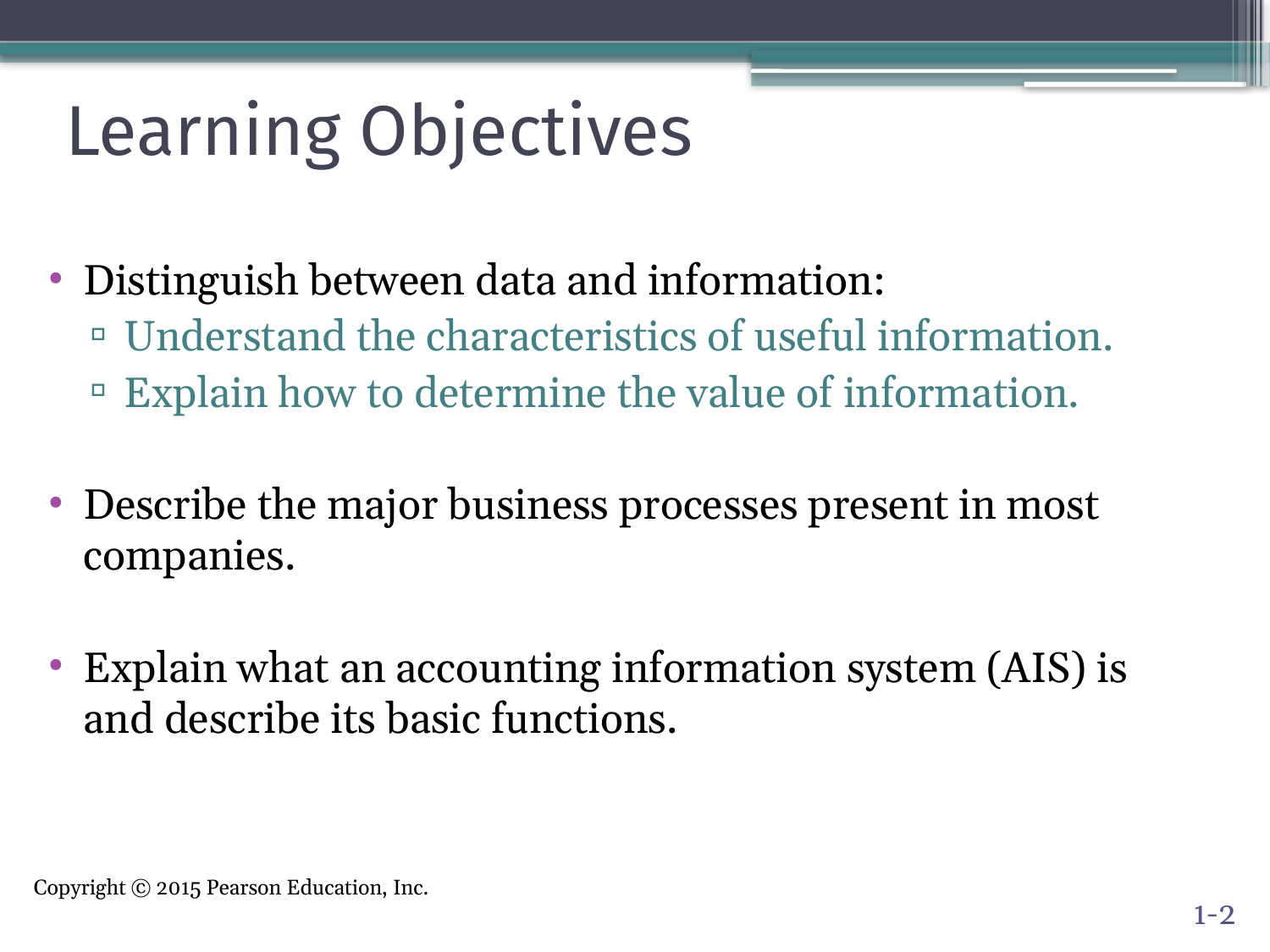

# Learning Objectives

Distinguish between data and information:
Understand the characteristics of useful information.
Explain how to determine the value of information.

Describe the major business processes present in most companies.

Explain what an accounting information system (AIS) is and describe its basic functions.

1-2